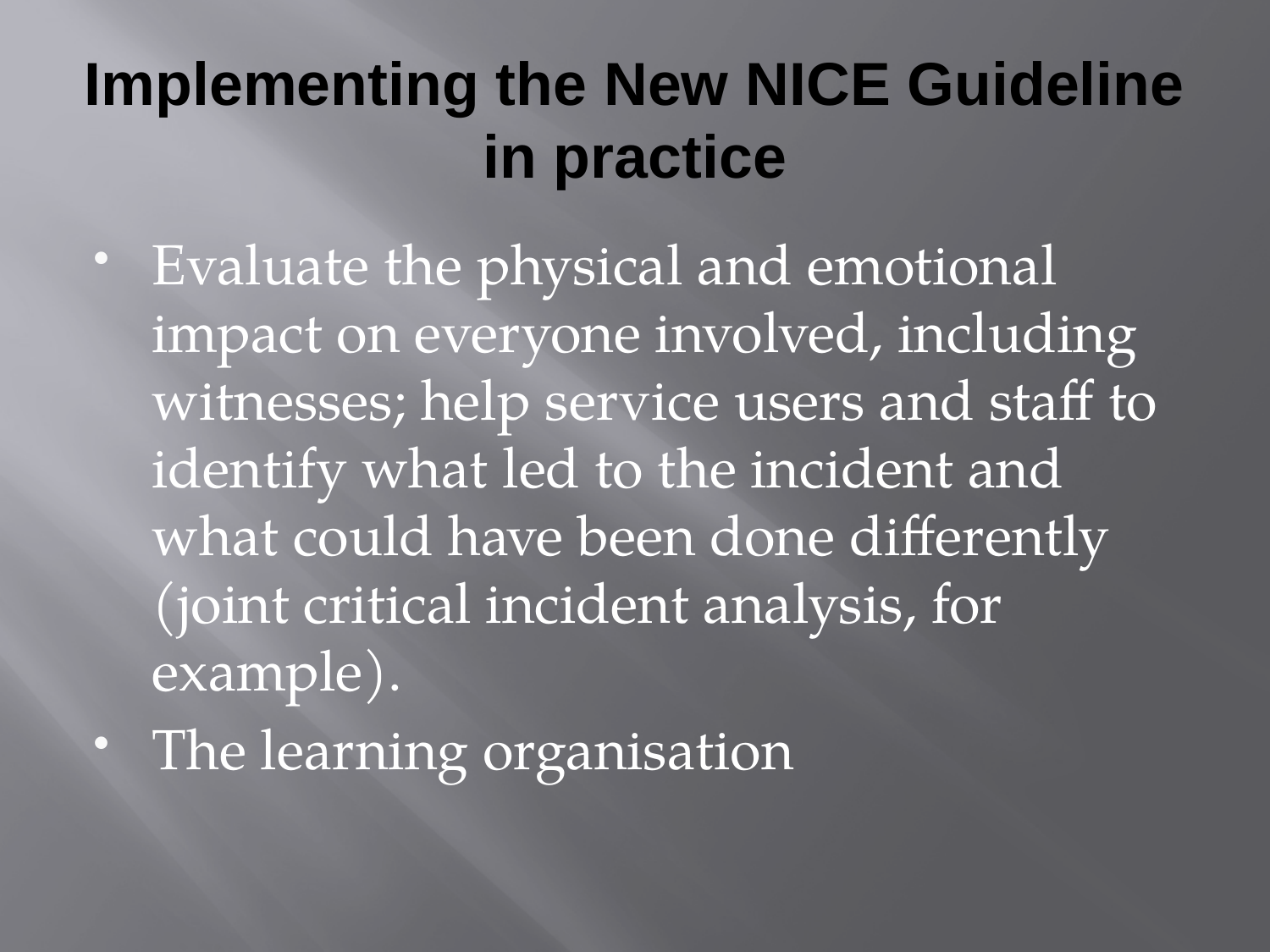

# Implementing the New NICE Guideline in practice
Evaluate the physical and emotional impact on everyone involved, including witnesses; help service users and staff to identify what led to the incident and what could have been done differently (joint critical incident analysis, for example).
The learning organisation